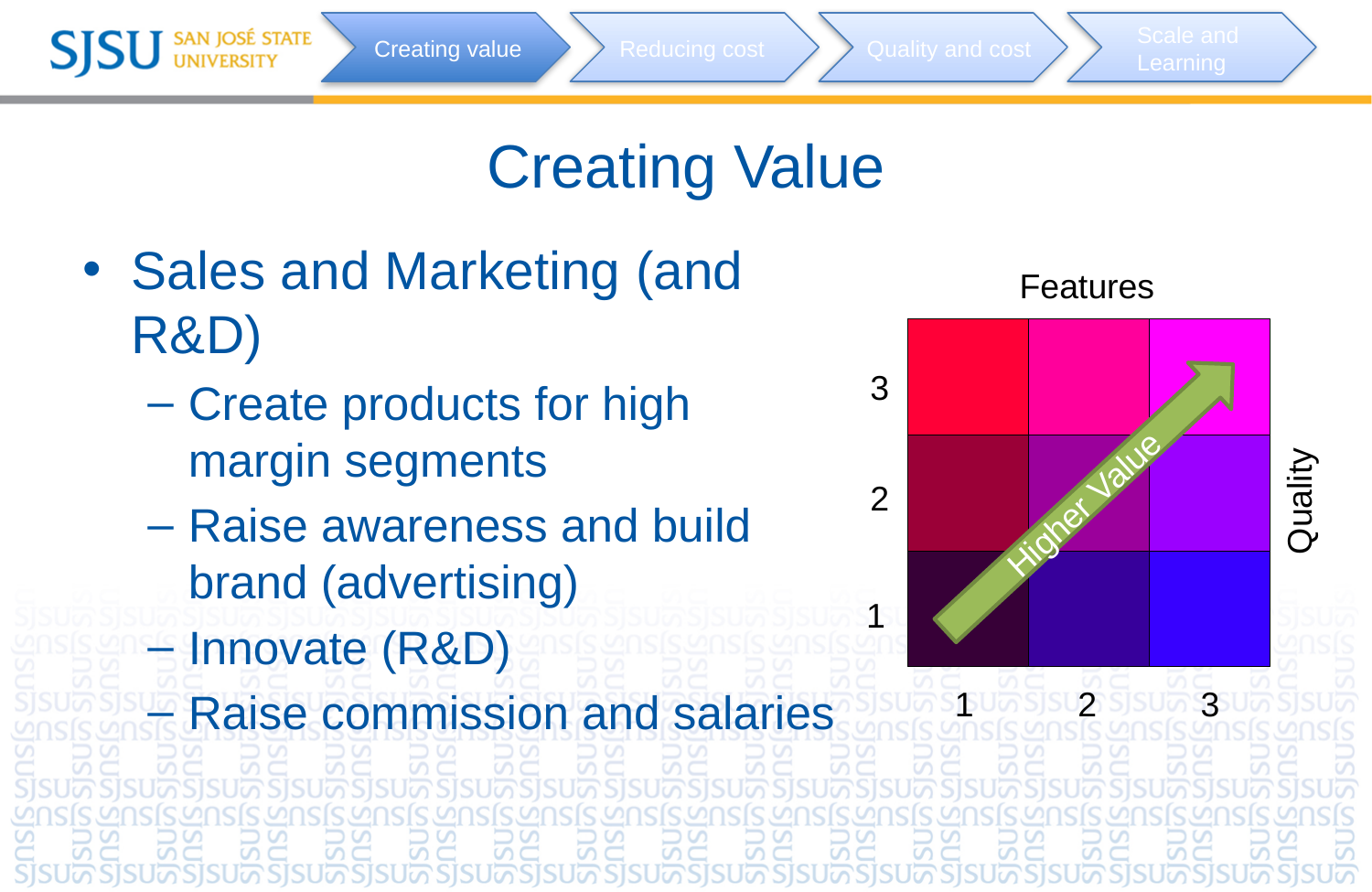

Scale and
Learning
Creating value
Reducing cost
Quality and cost
# Creating Value
Sales and Marketing (and R&D)
Create products for high margin segments
Raise awareness and build brand (advertising)
Innovate (R&D)
Raise commission and salaries

Features

3
2
1
Higher Value
Quality
1
2
3